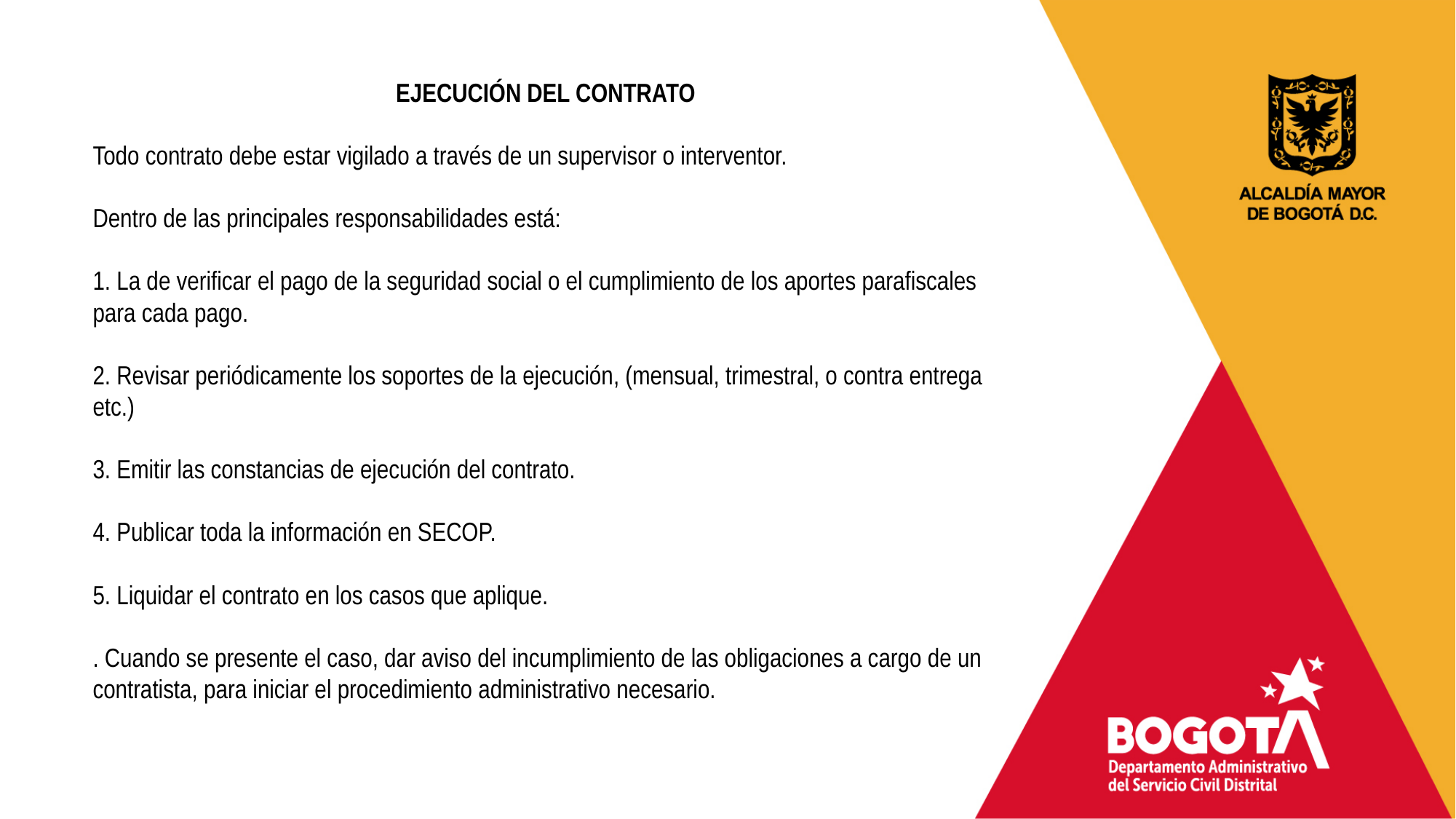

EJECUCIÓN DEL CONTRATO

Todo contrato debe estar vigilado a través de un supervisor o interventor.

Dentro de las principales responsabilidades está:

1. La de verificar el pago de la seguridad social o el cumplimiento de los aportes parafiscales para cada pago.

2. Revisar periódicamente los soportes de la ejecución, (mensual, trimestral, o contra entrega etc.)

3. Emitir las constancias de ejecución del contrato.

4. Publicar toda la información en SECOP.

5. Liquidar el contrato en los casos que aplique.

. Cuando se presente el caso, dar aviso del incumplimiento de las obligaciones a cargo de un contratista, para iniciar el procedimiento administrativo necesario.